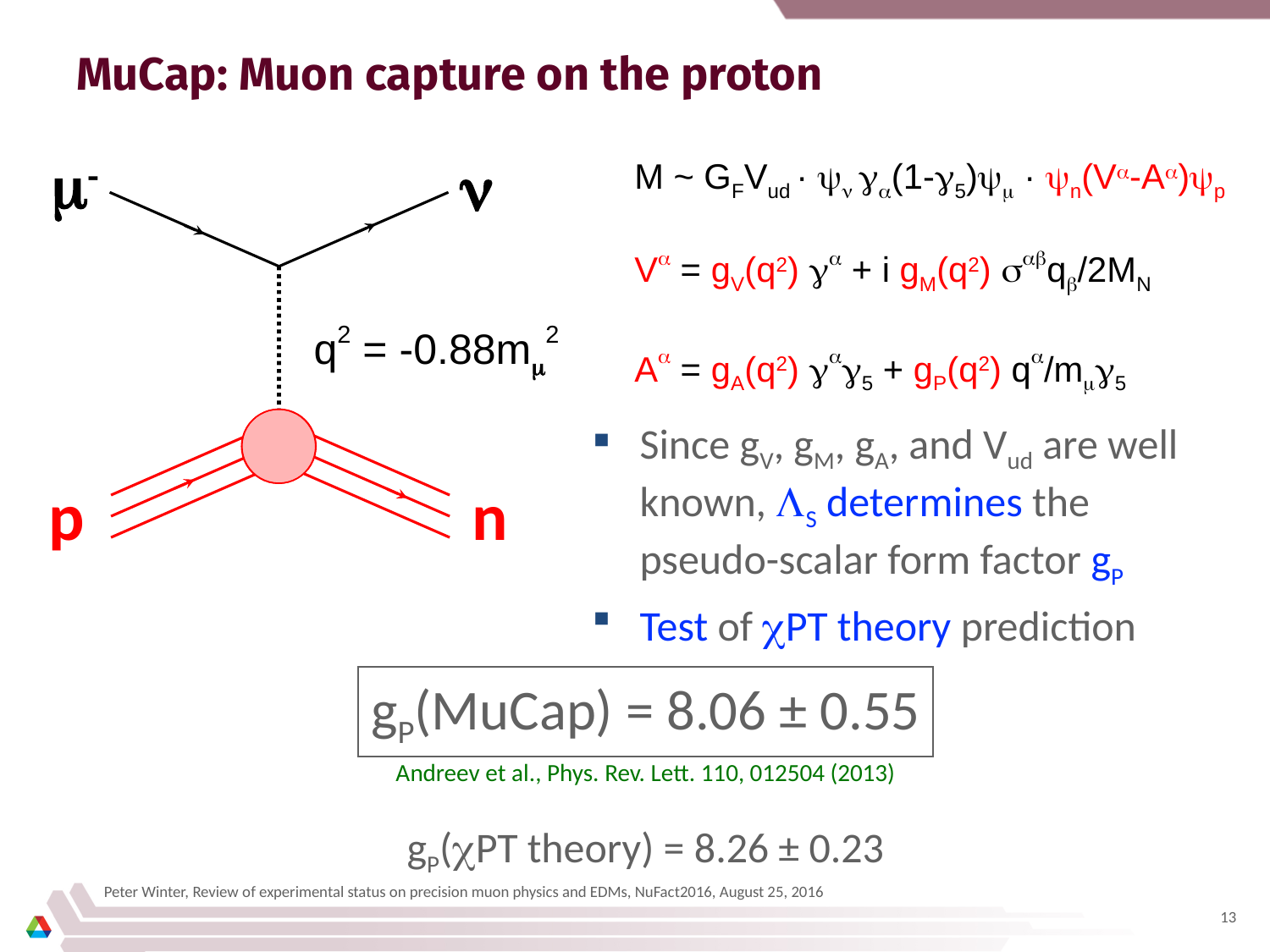

# MuCap: Muon capture on the proton
M ~ GFVud · ψν γα(1-γ5)ψμ · ψn(Vα-Aα)ψp

Vα = gV(q2) γα + i gM(q2) σαβqβ/2MN

Aα = gA(q2) γαγ5 + gP(q2) qα/mμγ5
μ-
ν

q2 = -0.88mμ2

p
n

Since gV, gM, gA, and Vud are well known, ΛS determines the
pseudo-scalar form factor gP
Test of χPT theory prediction

gP(MuCap) = 8.06 ± 0.55
Andreev et al., Phys. Rev. Lett. 110, 012504 (2013)
gP(χPT theory) = 8.26 ± 0.23
Peter Winter, Review of experimental status on precision muon physics and EDMs, NuFact2016, August 25, 2016
13